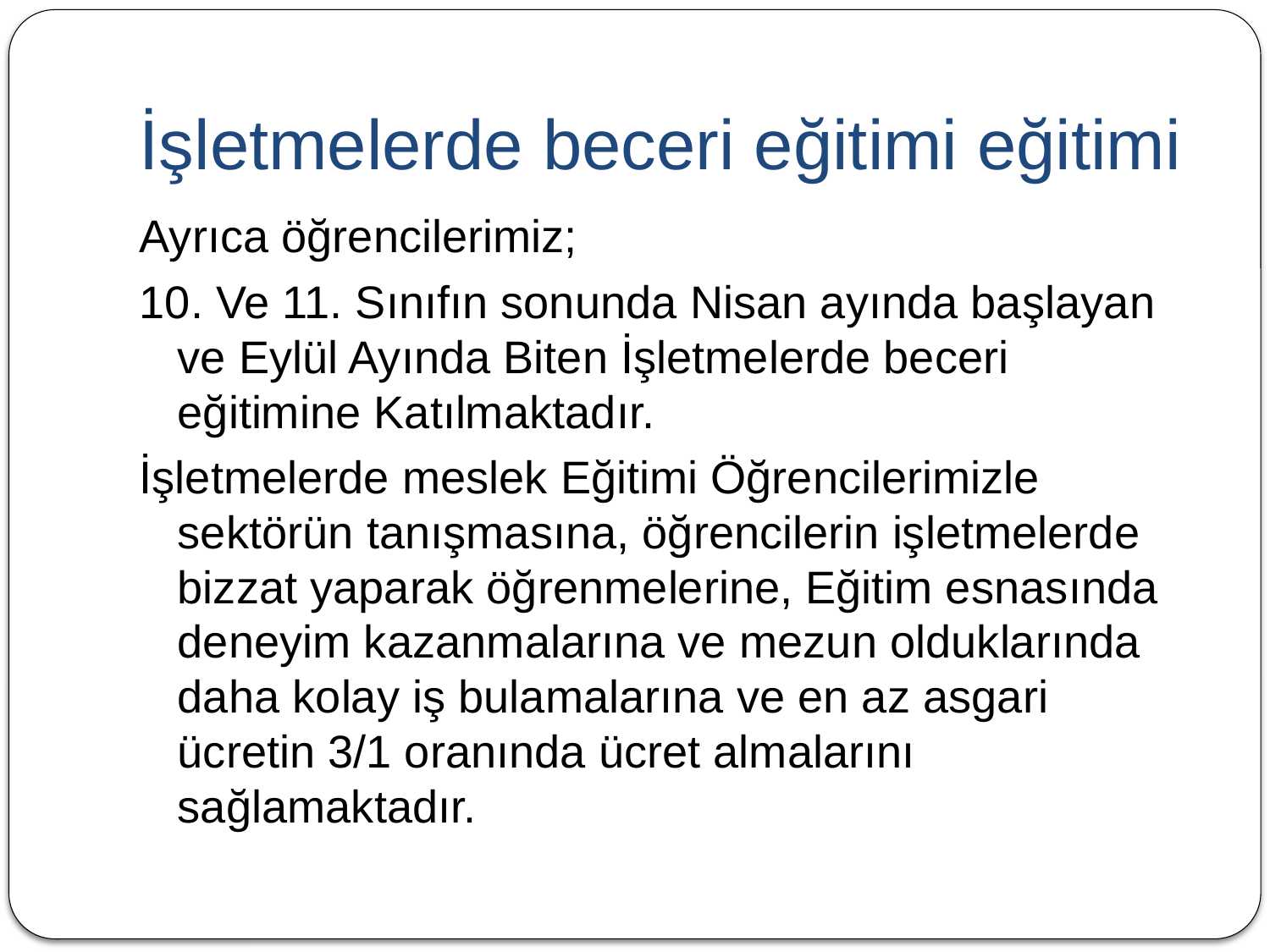

# İşletmelerde beceri eğitimi eğitimi
Ayrıca öğrencilerimiz;
10. Ve 11. Sınıfın sonunda Nisan ayında başlayan ve Eylül Ayında Biten İşletmelerde beceri eğitimine Katılmaktadır.
İşletmelerde meslek Eğitimi Öğrencilerimizle sektörün tanışmasına, öğrencilerin işletmelerde bizzat yaparak öğrenmelerine, Eğitim esnasında deneyim kazanmalarına ve mezun olduklarında daha kolay iş bulamalarına ve en az asgari ücretin 3/1 oranında ücret almalarını sağlamaktadır.